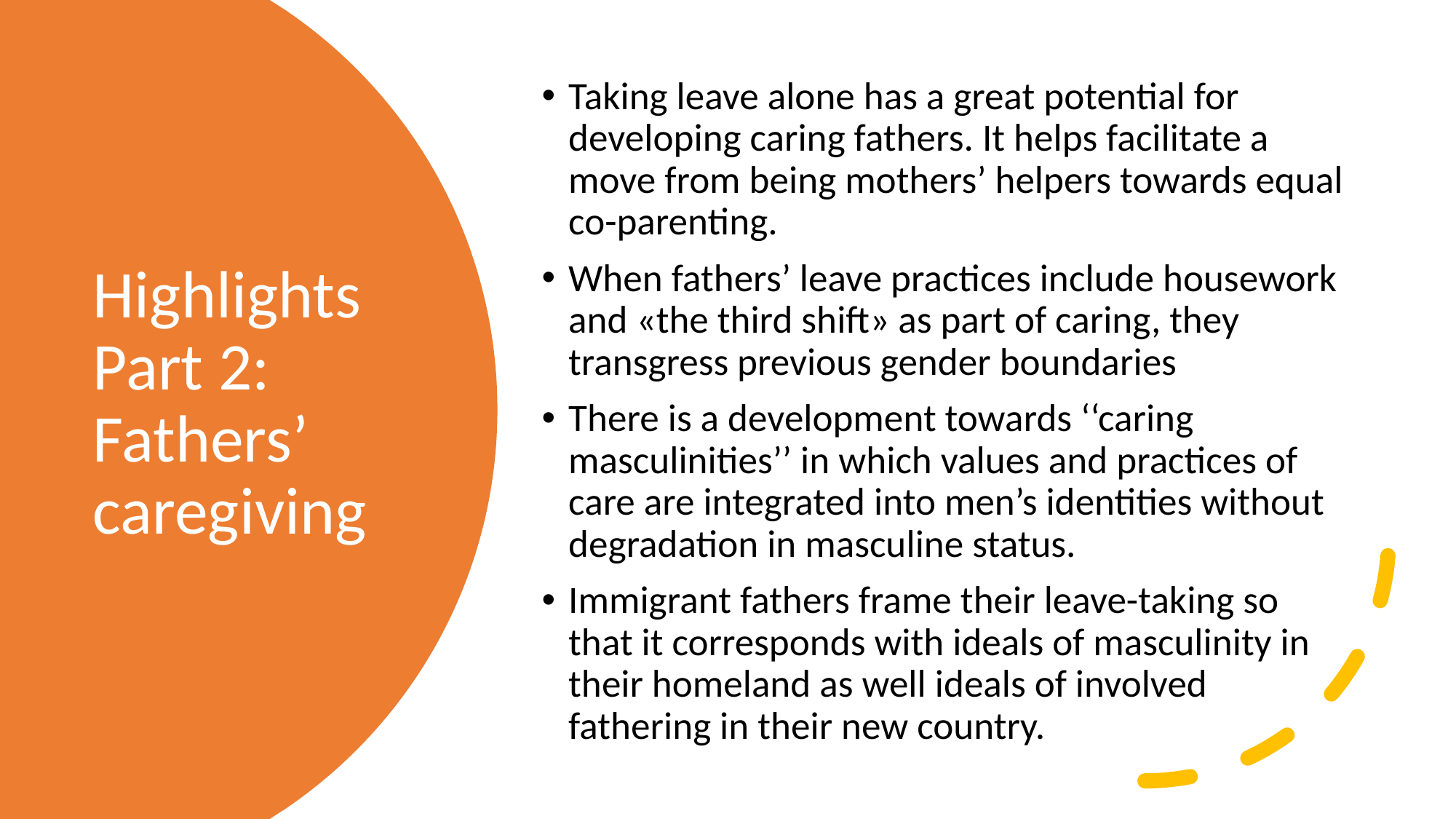

Taking leave alone has a great potential for developing caring fathers. It helps facilitate a move from being mothers’ helpers towards equal co-parenting.
When fathers’ leave practices include housework and «the third shift» as part of caring, they transgress previous gender boundaries
There is a development towards ‘‘caring masculinities’’ in which values and practices of care are integrated into men’s identities without degradation in masculine status.
Immigrant fathers frame their leave-taking so that it corresponds with ideals of masculinity in their homeland as well ideals of involved fathering in their new country.

# Highlights  Part 2: Fathers’ caregiving